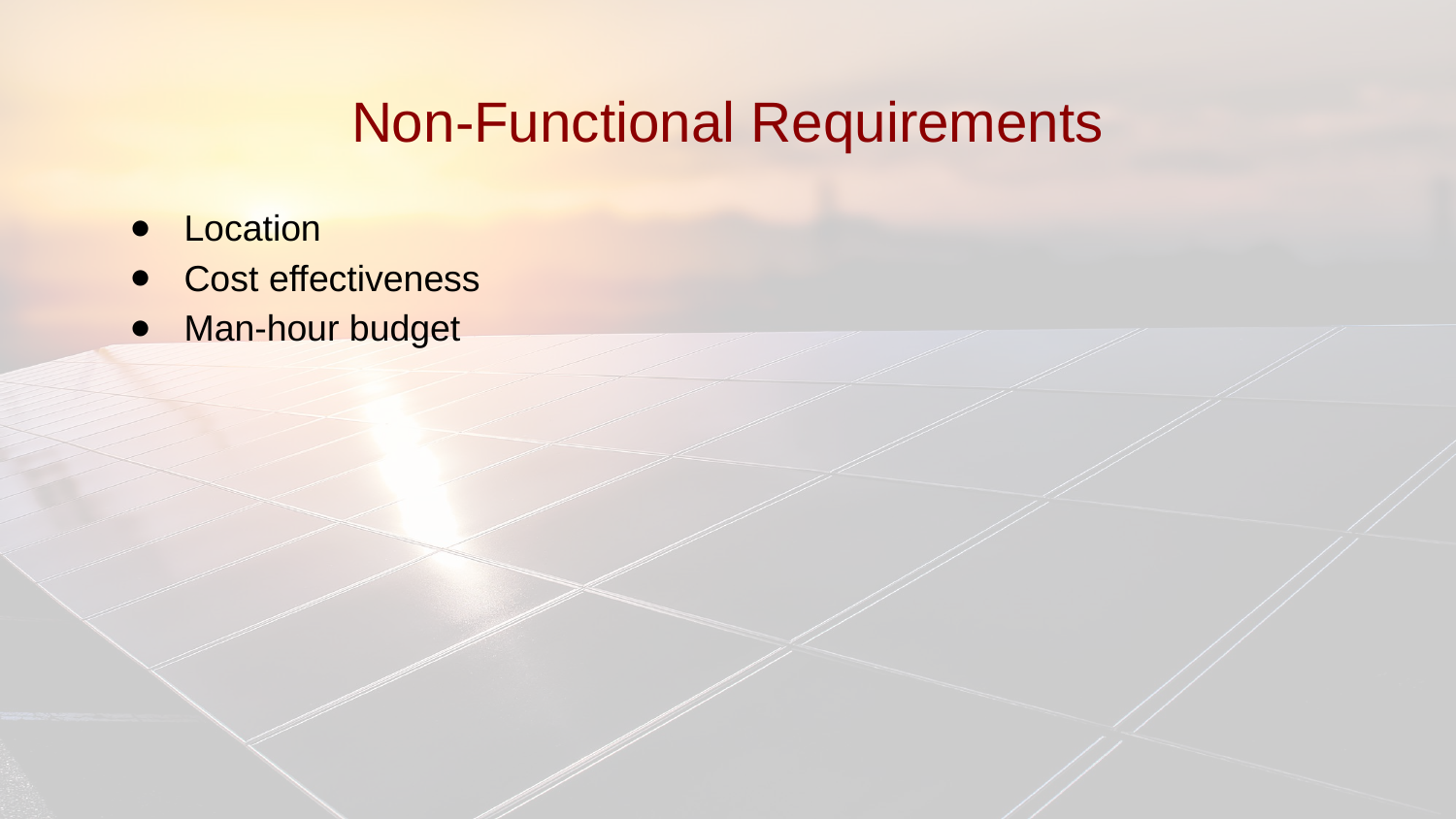

# Non-Functional Requirements
Location
Cost effectiveness
Man-hour budget